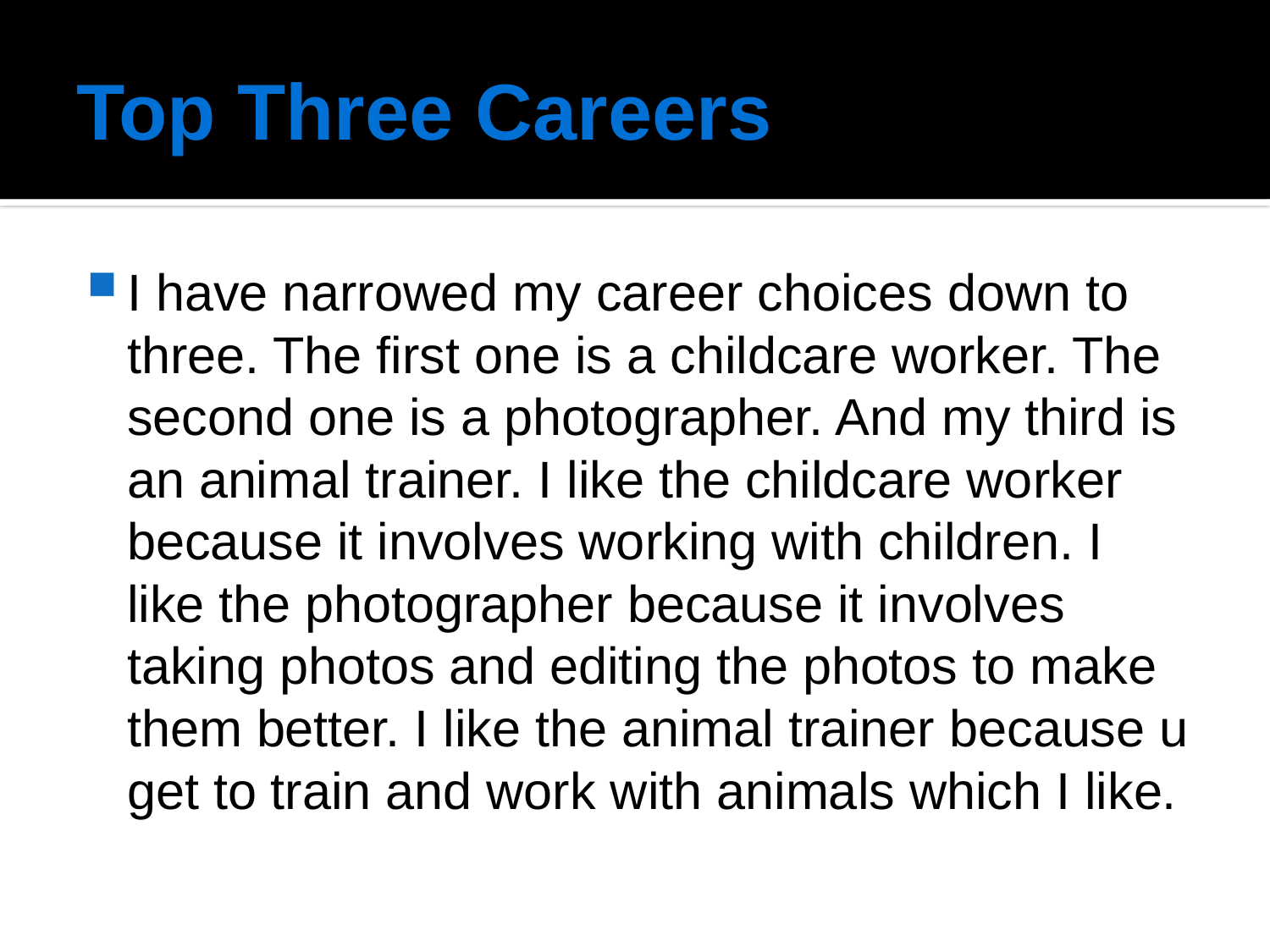

# Top Three Careers
I have narrowed my career choices down to three. The first one is a childcare worker. The second one is a photographer. And my third is an animal trainer. I like the childcare worker because it involves working with children. I like the photographer because it involves taking photos and editing the photos to make them better. I like the animal trainer because u get to train and work with animals which I like.